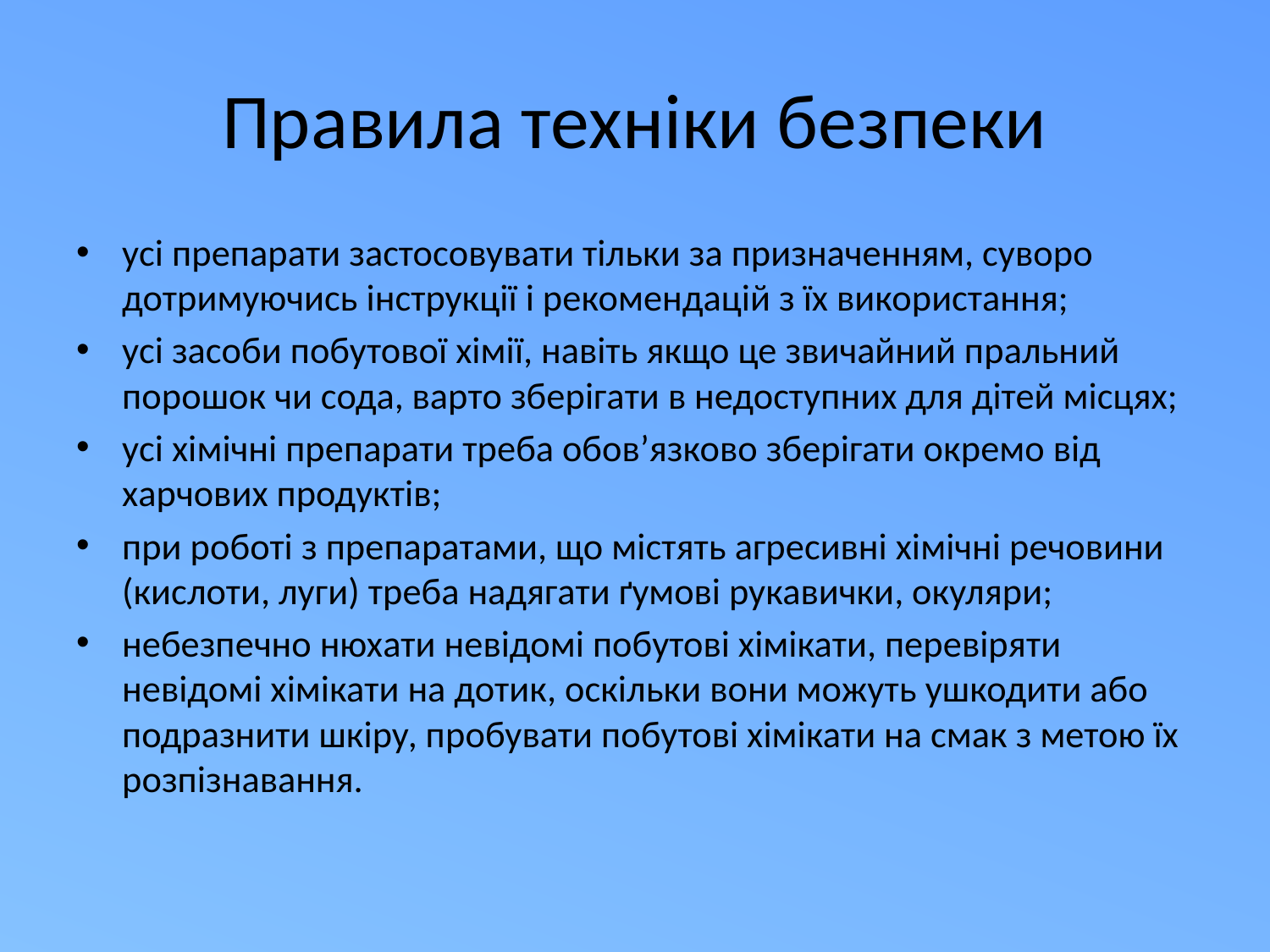

# Правила техніки безпеки
усі препарати застосовувати тільки за призначенням, суворо дотримуючись інструкції і рекомендацій з їх використання;
усі засоби побутової хімії, навіть якщо це звичайний пральний порошок чи сода, варто зберігати в недоступних для дітей місцях;
усі хімічні препарати треба обов’язково зберігати окремо від харчових продуктів;
при роботі з препаратами, що містять агресивні хімічні речовини (кислоти, луги) треба надягати ґумові рукавички, окуляри;
небезпечно нюхати невідомі побутові хімікати, перевіряти невідомі хімікати на дотик, оскільки вони можуть ушкодити або подразнити шкіру, пробувати побутові хімікати на смак з метою їх розпізнавання.